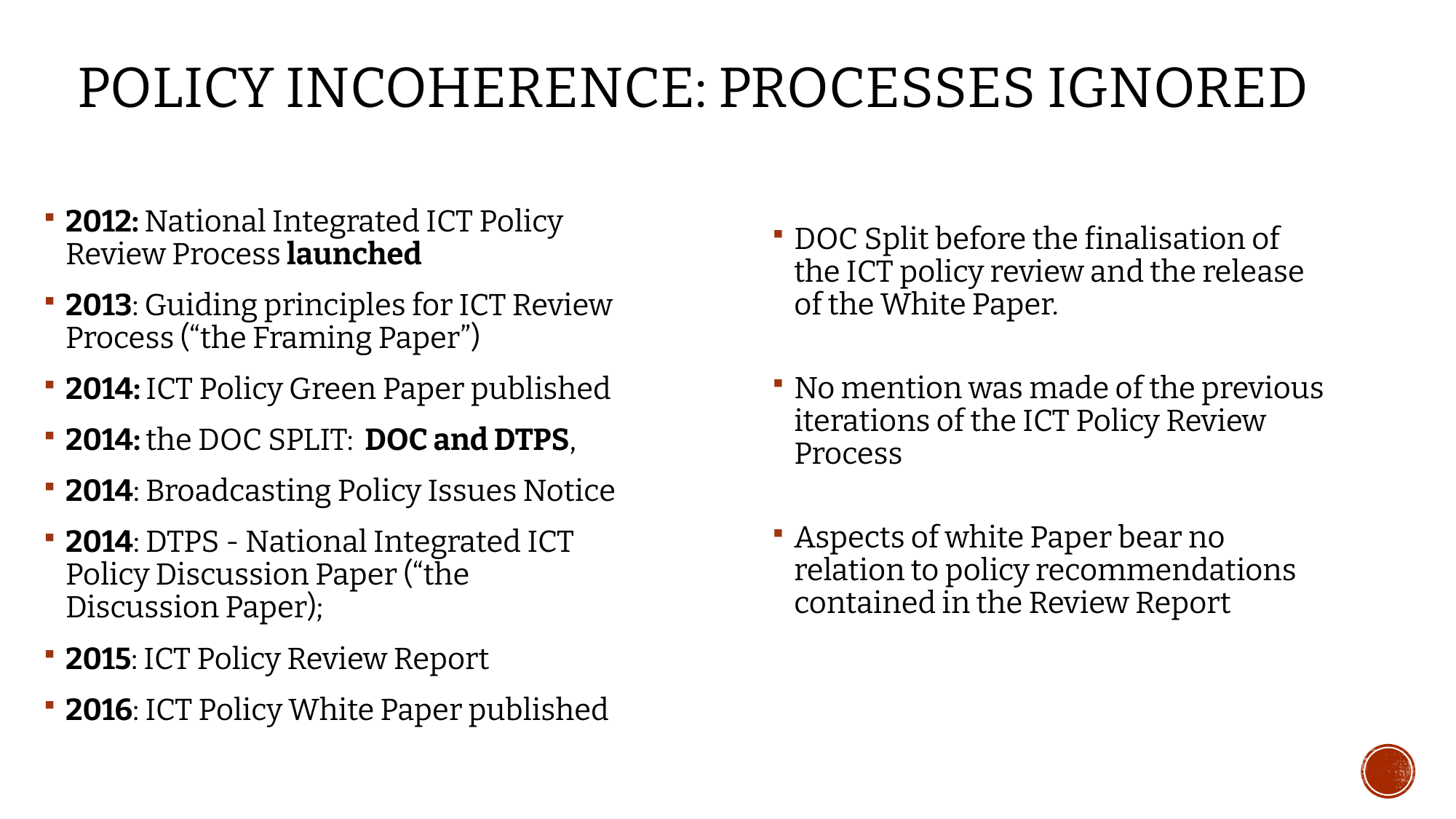

# Policy Incoherence: Processes Ignored

2012: National Integrated ICT Policy Review Process launched
2013: Guiding principles for ICT Review Process (“the Framing Paper”)
2014: ICT Policy Green Paper published
2014: the DOC SPLIT:  DOC and DTPS,
2014: Broadcasting Policy Issues Notice
2014: DTPS - National Integrated ICT Policy Discussion Paper (“the Discussion Paper);
2015: ICT Policy Review Report
2016: ICT Policy White Paper published

DOC Split before the finalisation of the ICT policy review and the release of the White Paper.

No mention was made of the previous iterations of the ICT Policy Review Process

Aspects of white Paper bear no relation to policy recommendations contained in the Review Report